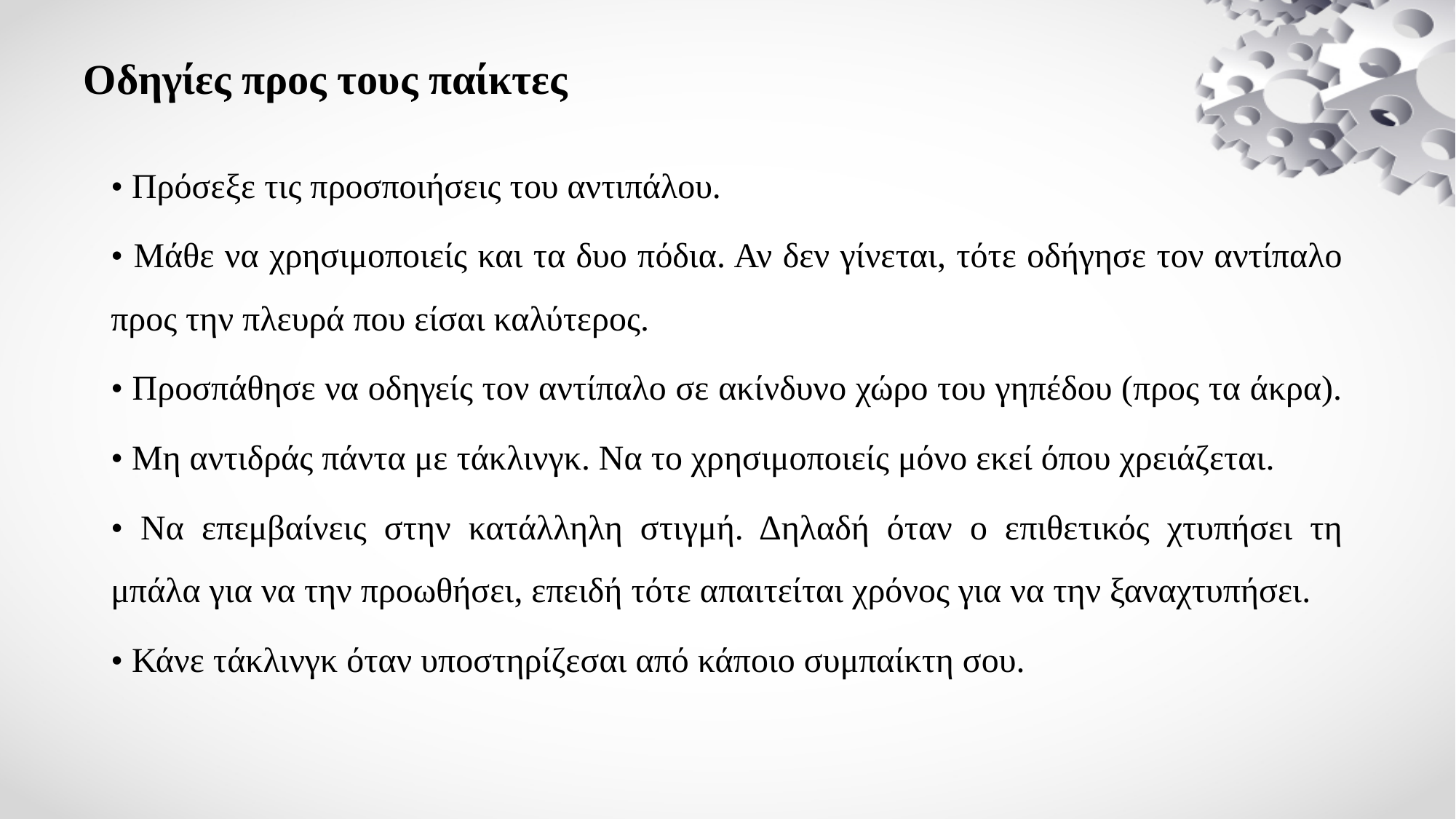

# Οδηγίες προς τους παίκτες
• Πρόσεξε τις προσποιήσεις του αντιπάλου.
• Μάθε να χρησιμοποιείς και τα δυο πόδια. Αν δεν γίνεται, τότε οδήγησε τον αντίπαλο προς την πλευρά που είσαι καλύτερος.
• Προσπάθησε να οδηγείς τον αντίπαλο σε ακίνδυνο χώρο του γηπέδου (προς τα άκρα).
• Μη αντιδράς πάντα με τάκλινγκ. Να το χρησιμοποιείς μόνο εκεί όπου χρειάζεται.
• Να επεμβαίνεις στην κατάλληλη στιγμή. Δηλαδή όταν ο επιθετικός χτυπήσει τη μπάλα για να την προωθήσει, επειδή τότε απαιτείται χρόνος για να την ξαναχτυπήσει.
• Κάνε τάκλινγκ όταν υποστηρίζεσαι από κάποιο συμπαίκτη σου.